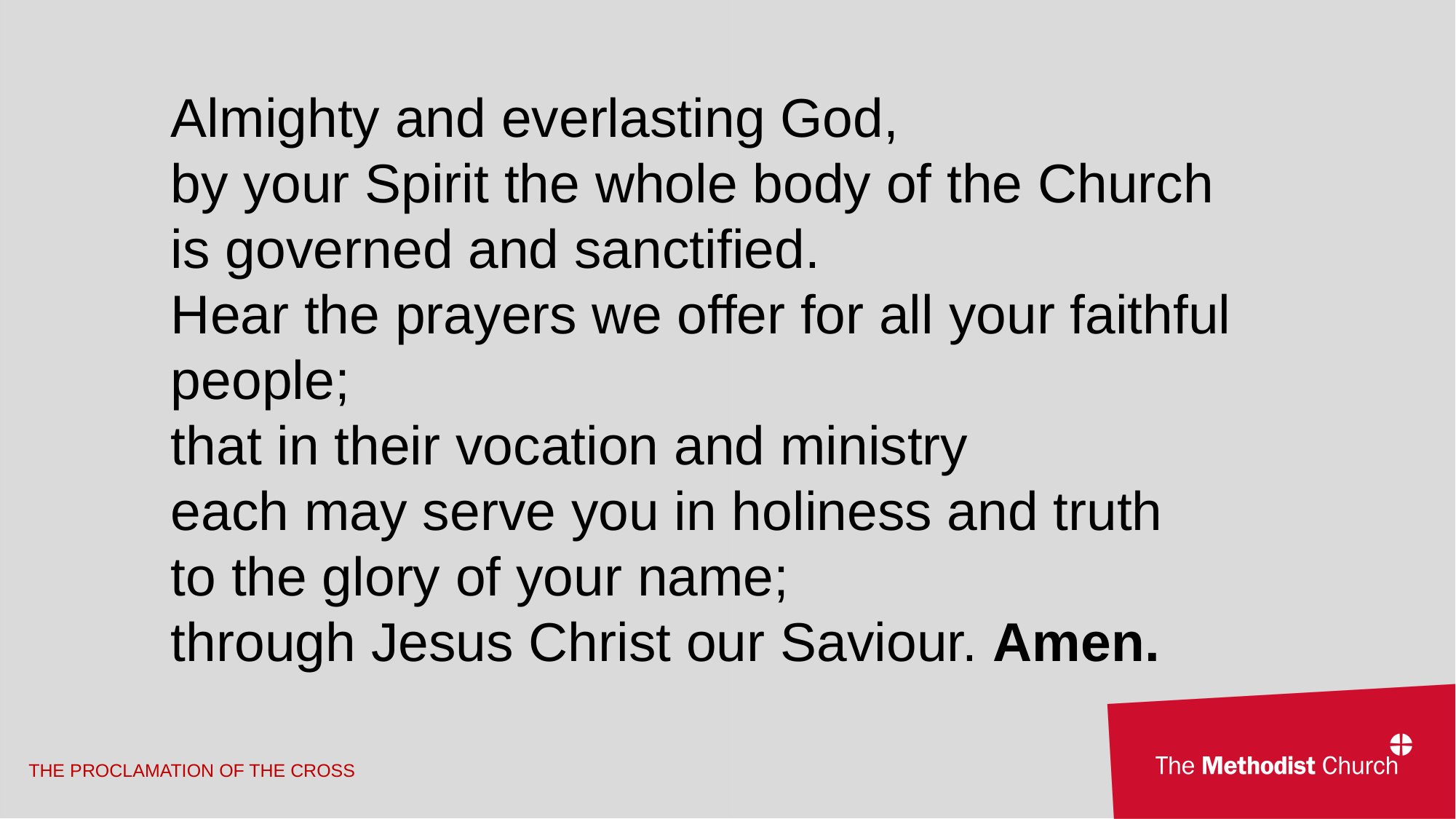

Almighty and everlasting God,
by your Spirit the whole body of the Church
is governed and sanctified.
Hear the prayers we offer for all your faithful people;
that in their vocation and ministry
each may serve you in holiness and truth
to the glory of your name;
through Jesus Christ our Saviour. Amen.